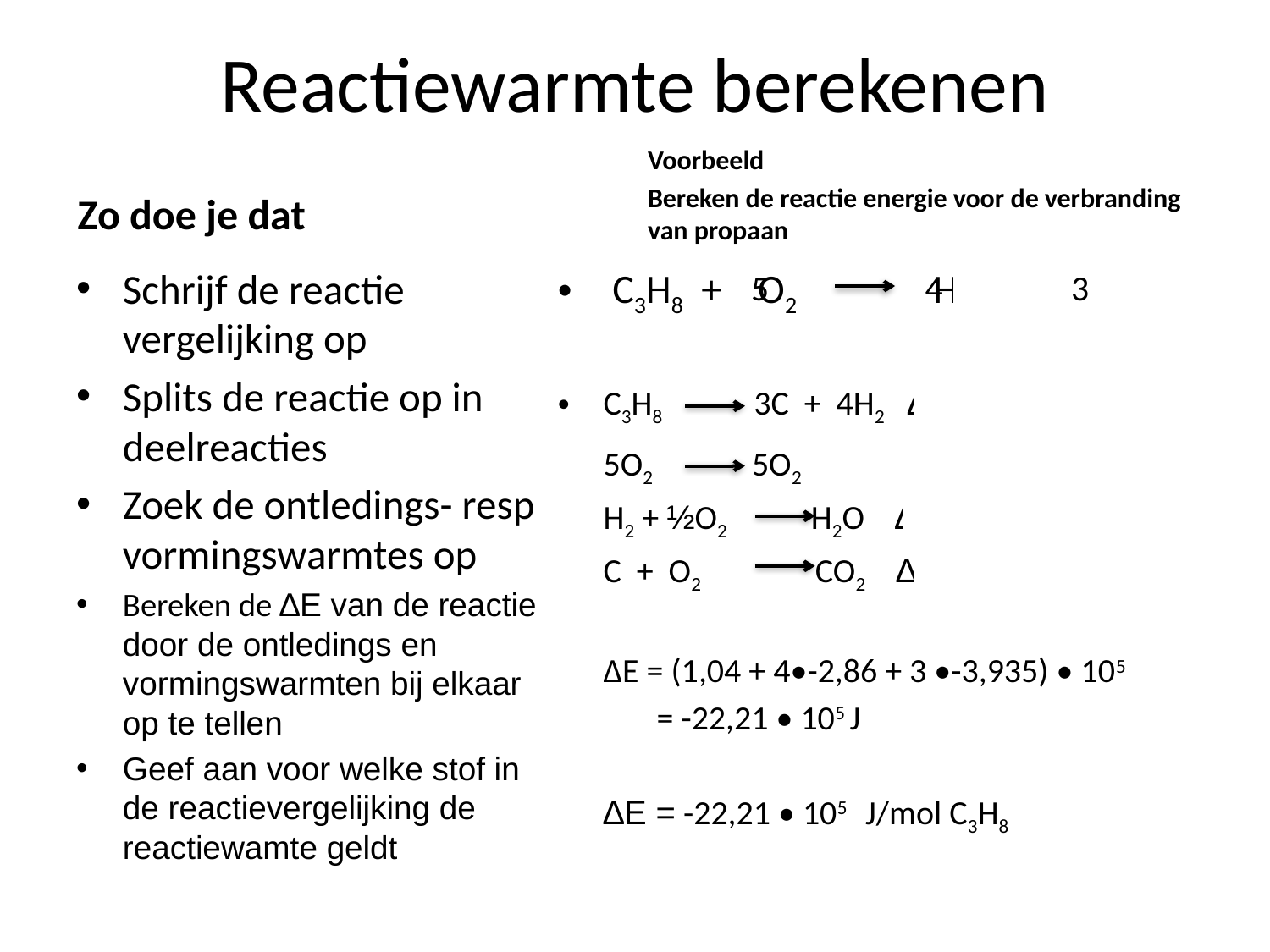

# Reactiewarmte berekenen
Voorbeeld
Bereken de reactie energie voor de verbranding van propaan
Zo doe je dat
Schrijf de reactie vergelijking op
Splits de reactie op in deelreacties
Zoek de ontledings- resp vormingswarmtes op
Bereken de ∆E van de reactie door de ontledings en vormingswarmten bij elkaar op te tellen
Geef aan voor welke stof in de reactievergelijking de reactiewamte geldt
 C3H8  +    O2               H2O  +   CO2

C3H8            3C  +  4H2   ∆E = 1,04 • 105 J/mol
	5O2             5O2              ∆E = 0
	H2 + ½O2           H2O    ∆E = -2,86 • 105 J/mol
	C  +  O2               CO2    ∆E = -3,935•105 J/mol

	∆E = (1,04 + 4•-2,86 + 3 •-3,935) • 105
	       = -22,21 • 105 J

 	∆E = -22,21 • 105   J/mol C3H8

4
5
3